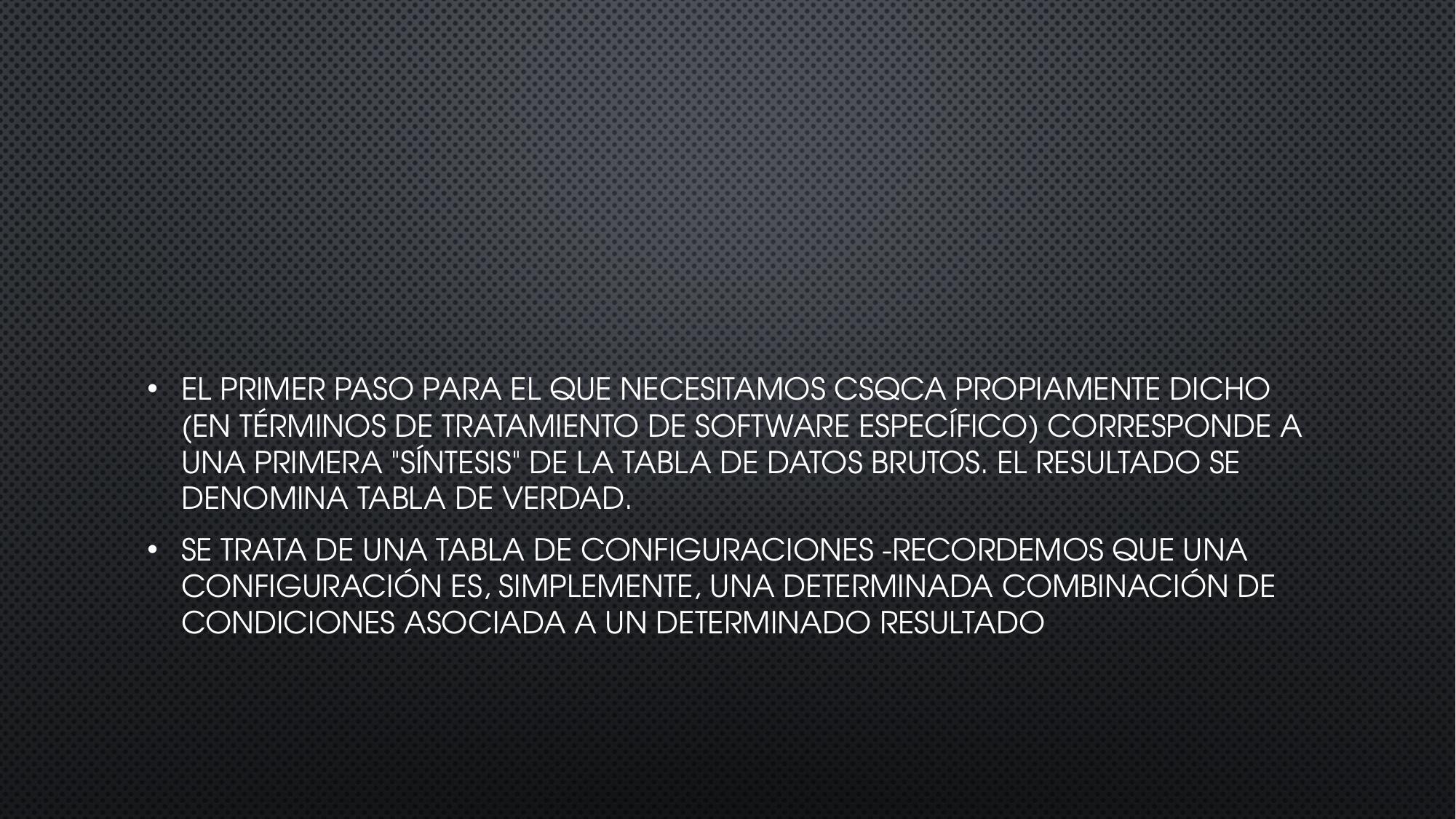

#
El primer paso para el que necesitamos csQCA propiamente dicho (en términos de tratamiento de software específico) corresponde a una primera "síntesis" de la tabla de datos brutos. El resultado se denomina tabla de verdad.
Se trata de una tabla de configuraciones -recordemos que una configuración es, simplemente, una determinada combinación de condiciones asociada a un determinado resultado